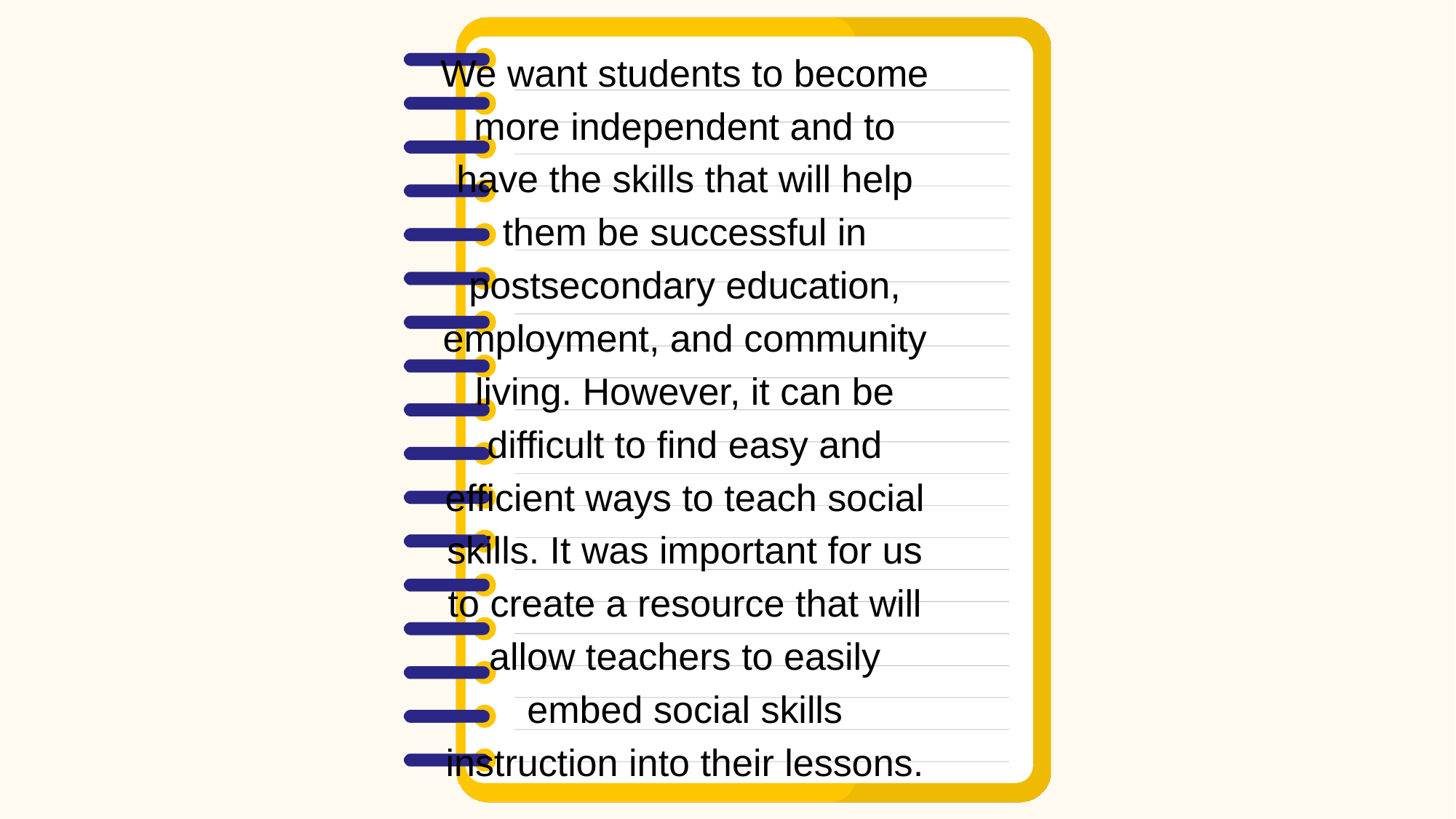

We want students to become more independent and to have the skills that will help them be successful in postsecondary education, employment, and community living. However, it can be difficult to find easy and efficient ways to teach social skills. It was important for us to create a resource that will allow teachers to easily embed social skills instruction into their lessons.